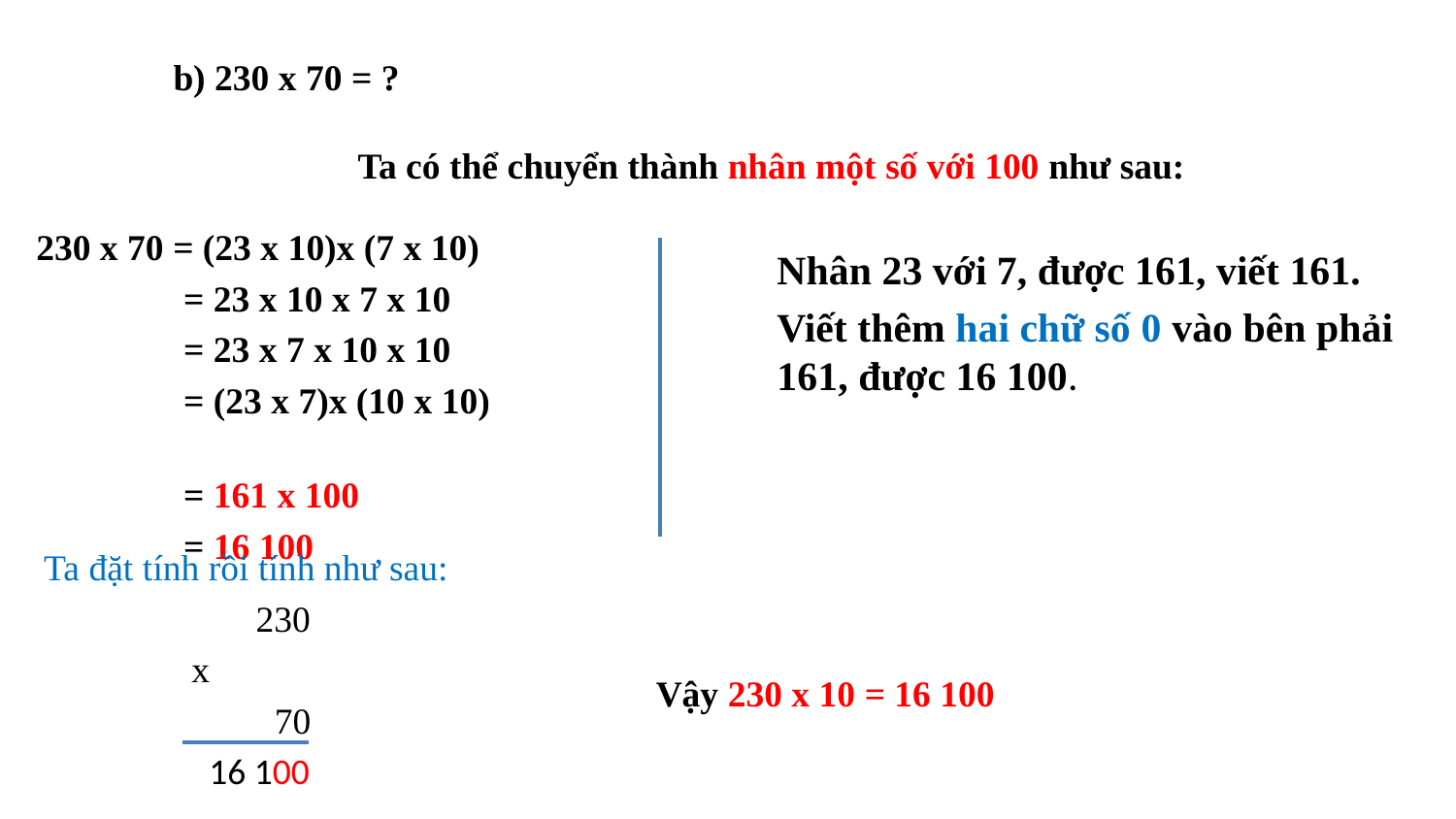

b) 230 x 70 = ?
Ta có thể chuyển thành nhân một số với 100 như sau:
230 x 70 = (23 x 10)x (7 x 10)
                = 23 x 10 x 7 x 10
                = 23 x 7 x 10 x 10
                = (23 x 7)x (10 x 10)
                = 161 x 100
                = 16 100
Nhân 23 với 7, được 161, viết 161.
Viết thêm hai chữ số 0 vào bên phải 161, được 16 100.

Ta đặt tính rồi tính như sau:
                       230
                x
                         70
                    16 100
# Vậy 230 x 10 = 16 100